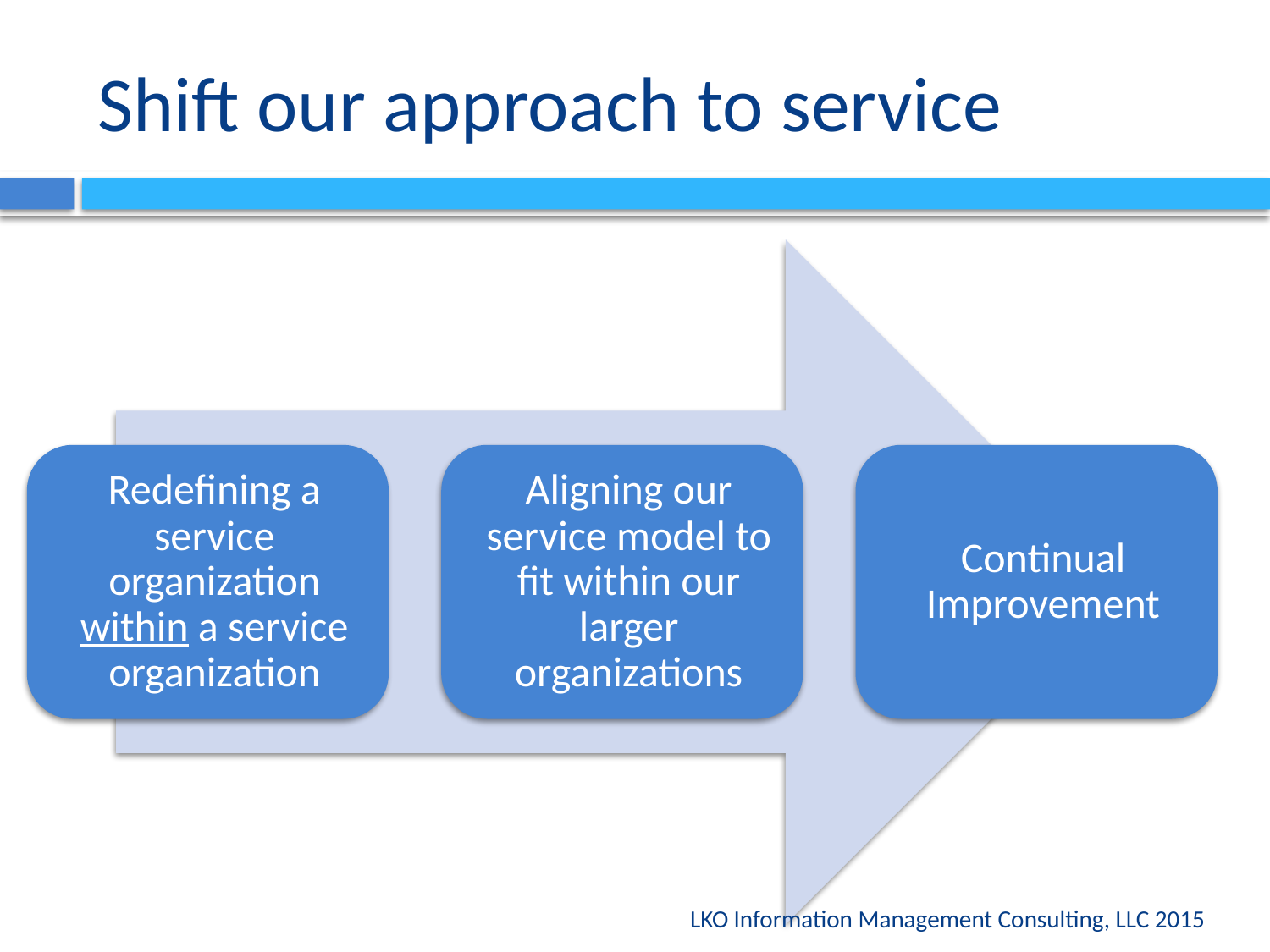

# Shift our approach to service

Redefining a service organization within a service organization
Aligning our service model to fit within our larger organizations
Continual Improvement
LKO Information Management Consulting, LLC 2015